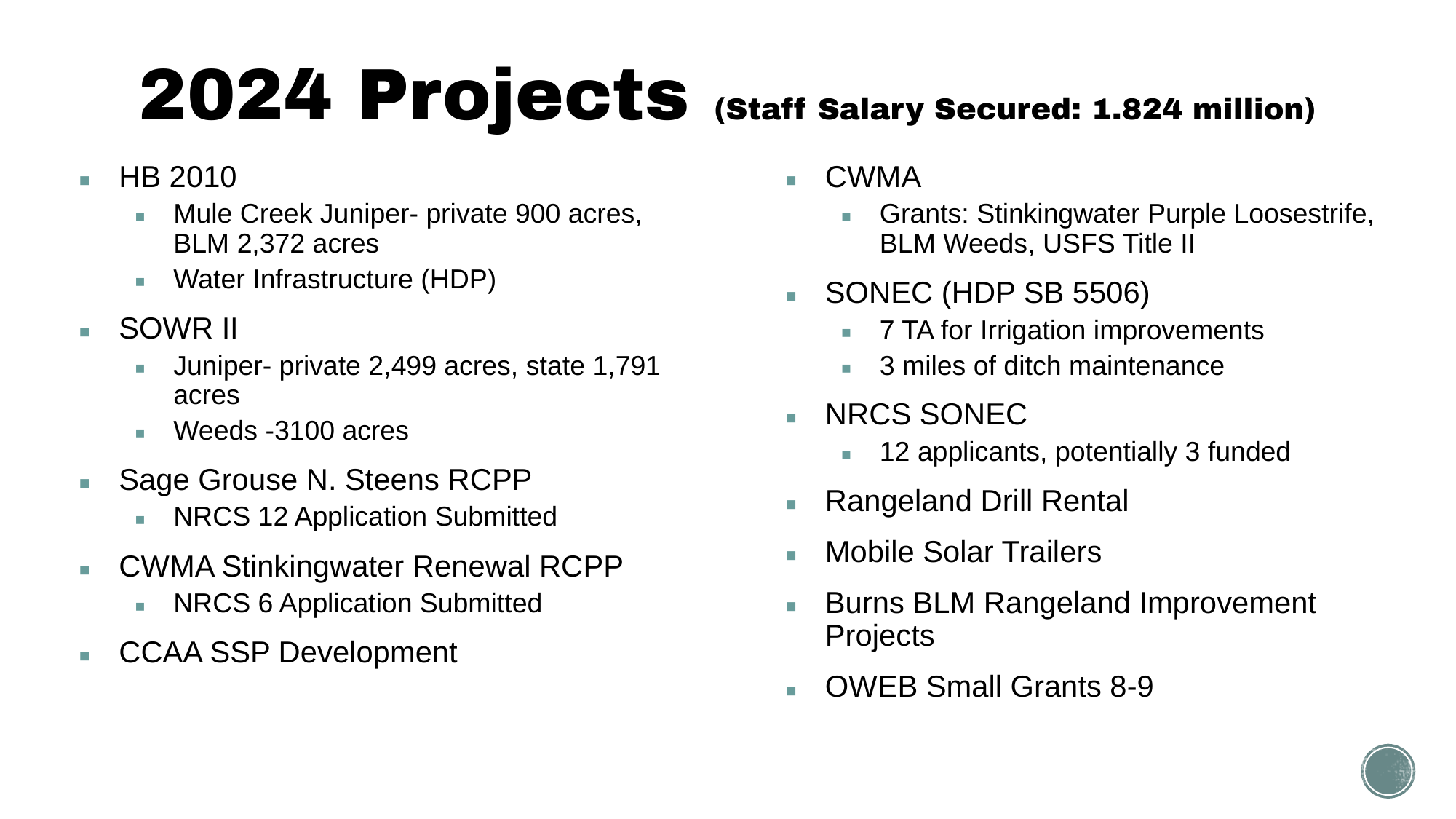

# 2024 Projects (Staff Salary Secured: 1.824 million)
HB 2010
Mule Creek Juniper- private 900 acres, BLM 2,372 acres
Water Infrastructure (HDP)
SOWR II
Juniper- private 2,499 acres, state 1,791 acres
Weeds -3100 acres
Sage Grouse N. Steens RCPP
NRCS 12 Application Submitted
CWMA Stinkingwater Renewal RCPP
NRCS 6 Application Submitted
CCAA SSP Development
CWMA
Grants: Stinkingwater Purple Loosestrife, BLM Weeds, USFS Title II
SONEC (HDP SB 5506)
7 TA for Irrigation improvements
3 miles of ditch maintenance
NRCS SONEC
12 applicants, potentially 3 funded
Rangeland Drill Rental
Mobile Solar Trailers
Burns BLM Rangeland Improvement Projects
OWEB Small Grants 8-9